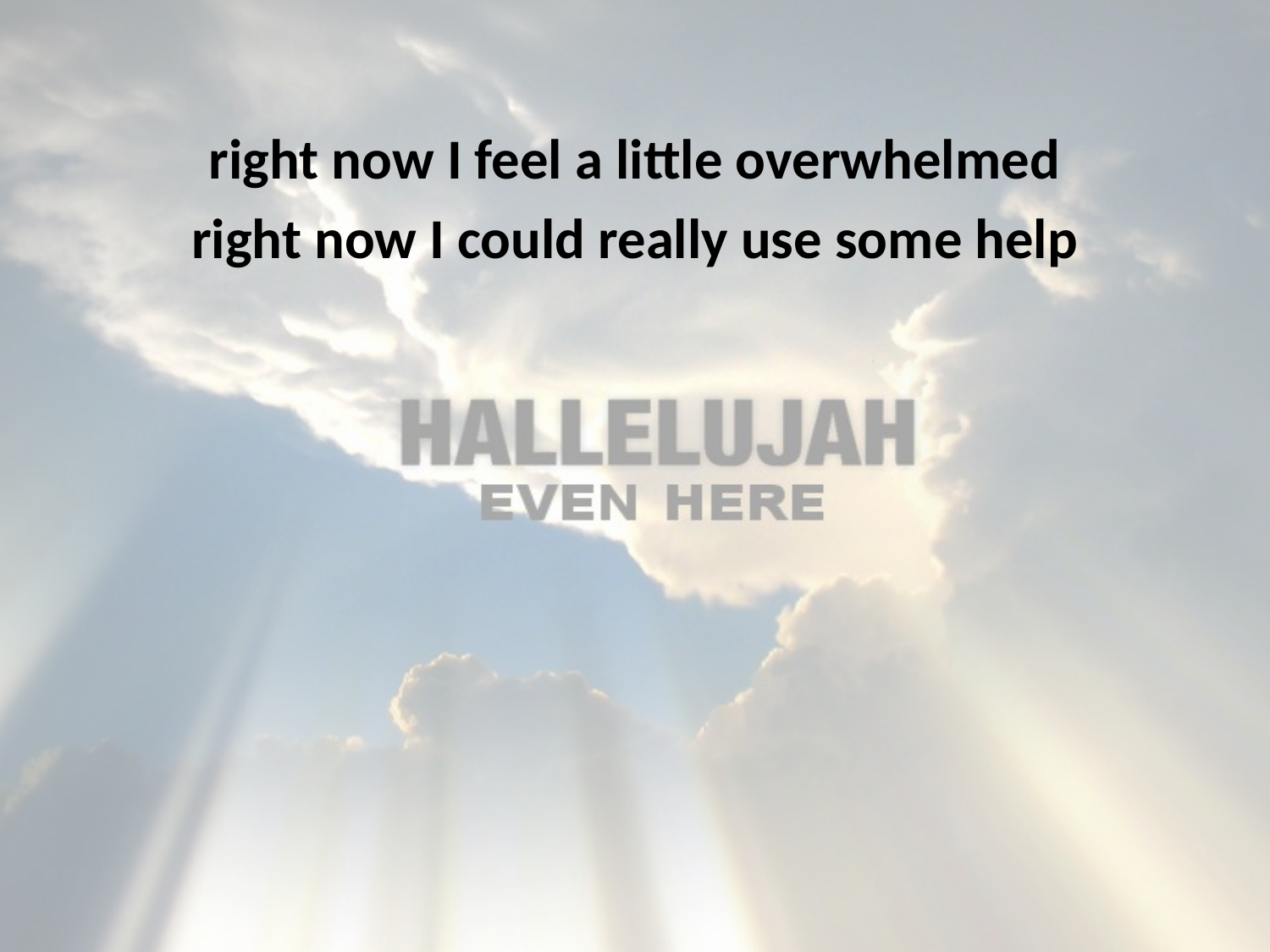

right now I feel a little overwhelmed
right now I could really use some help